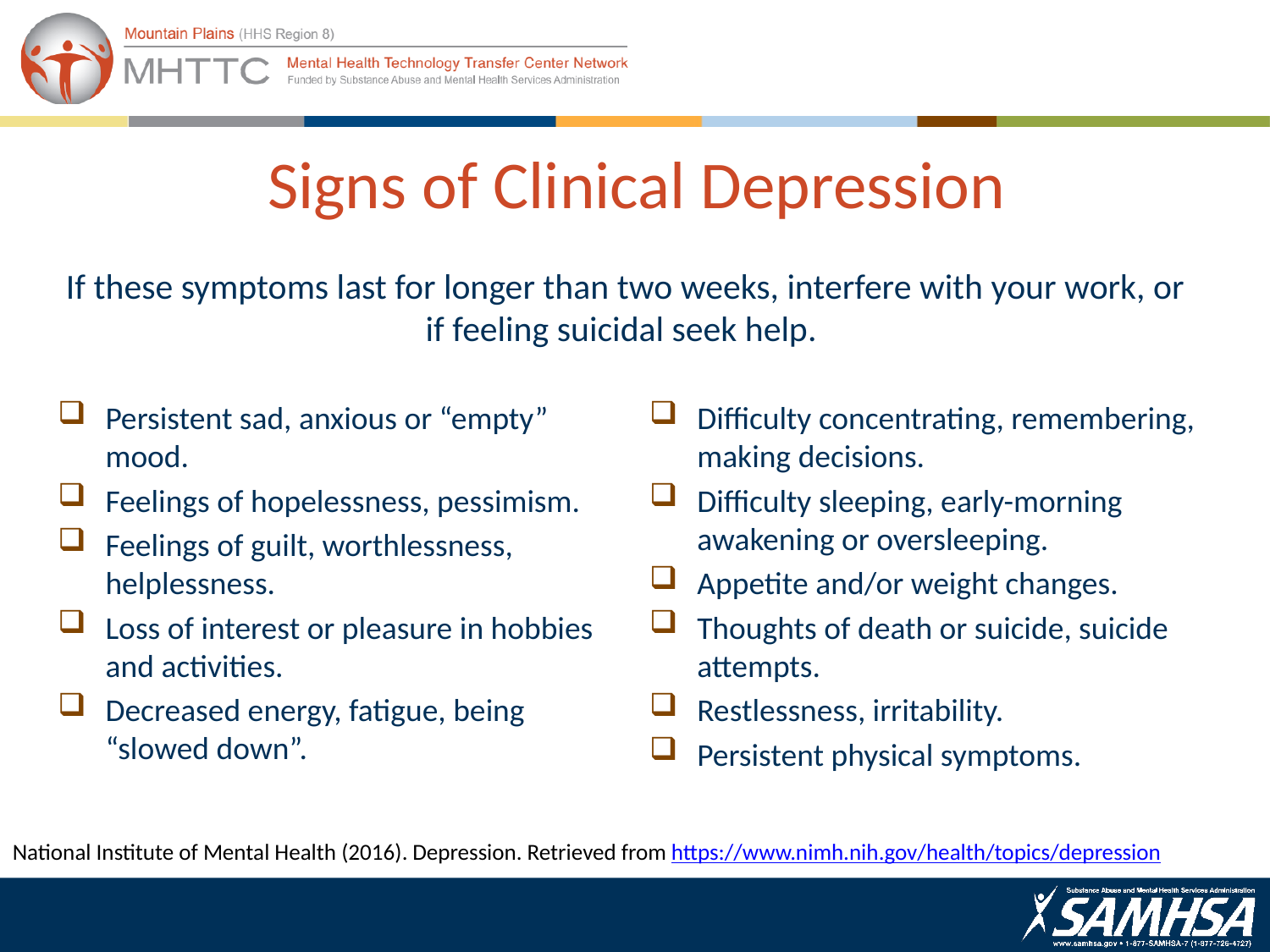

# Signs of Clinical Depression
If these symptoms last for longer than two weeks, interfere with your work, or if feeling suicidal seek help.
Persistent sad, anxious or “empty” mood.
Feelings of hopelessness, pessimism.
Feelings of guilt, worthlessness, helplessness.
Loss of interest or pleasure in hobbies and activities.
Decreased energy, fatigue, being “slowed down”.
Difficulty concentrating, remembering, making decisions.
Difficulty sleeping, early-morning awakening or oversleeping.
Appetite and/or weight changes.
Thoughts of death or suicide, suicide attempts.
Restlessness, irritability.
Persistent physical symptoms.
National Institute of Mental Health (2016). Depression. Retrieved from https://www.nimh.nih.gov/health/topics/depression